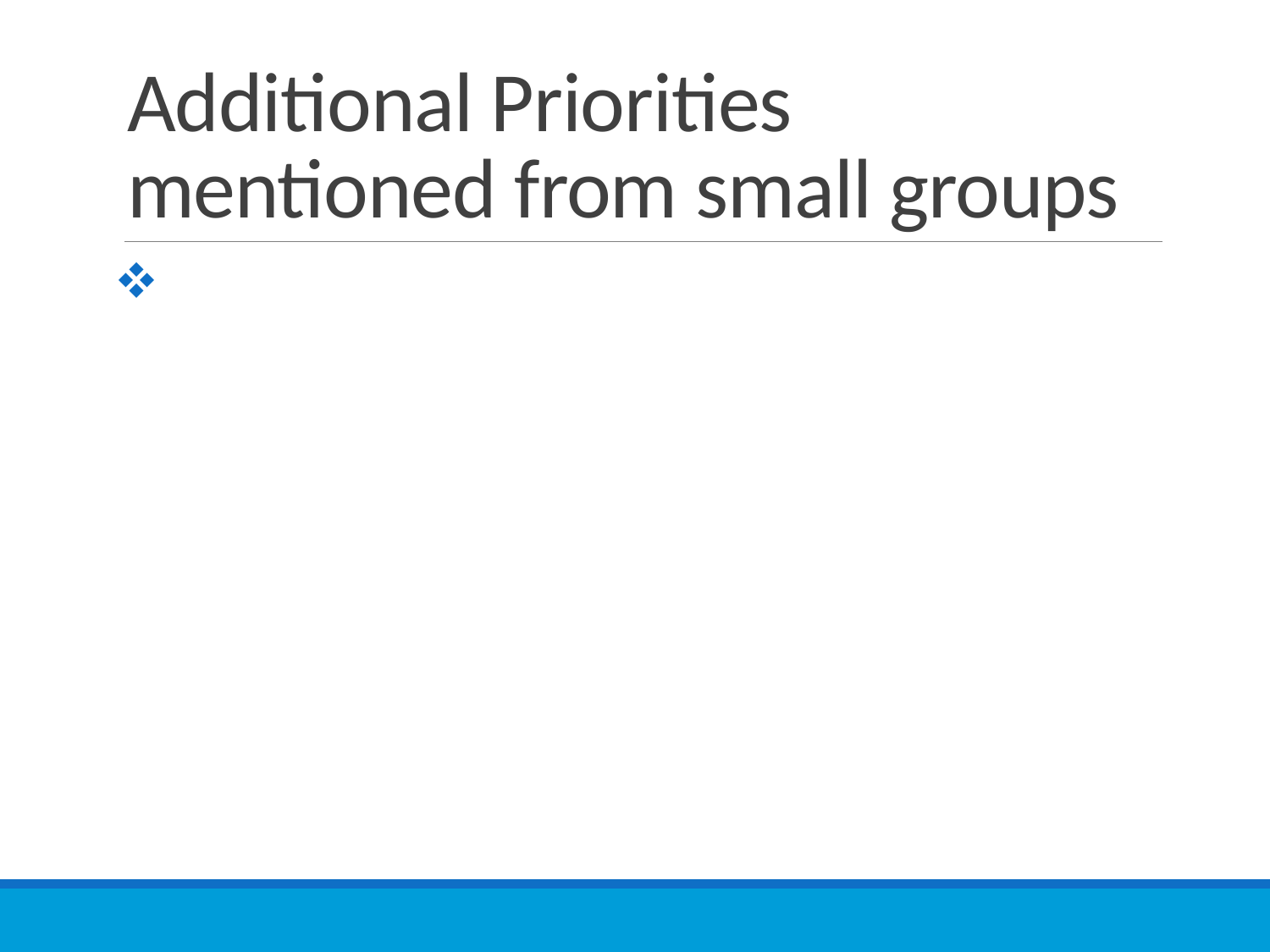

# Additional Priorities mentioned from small groups